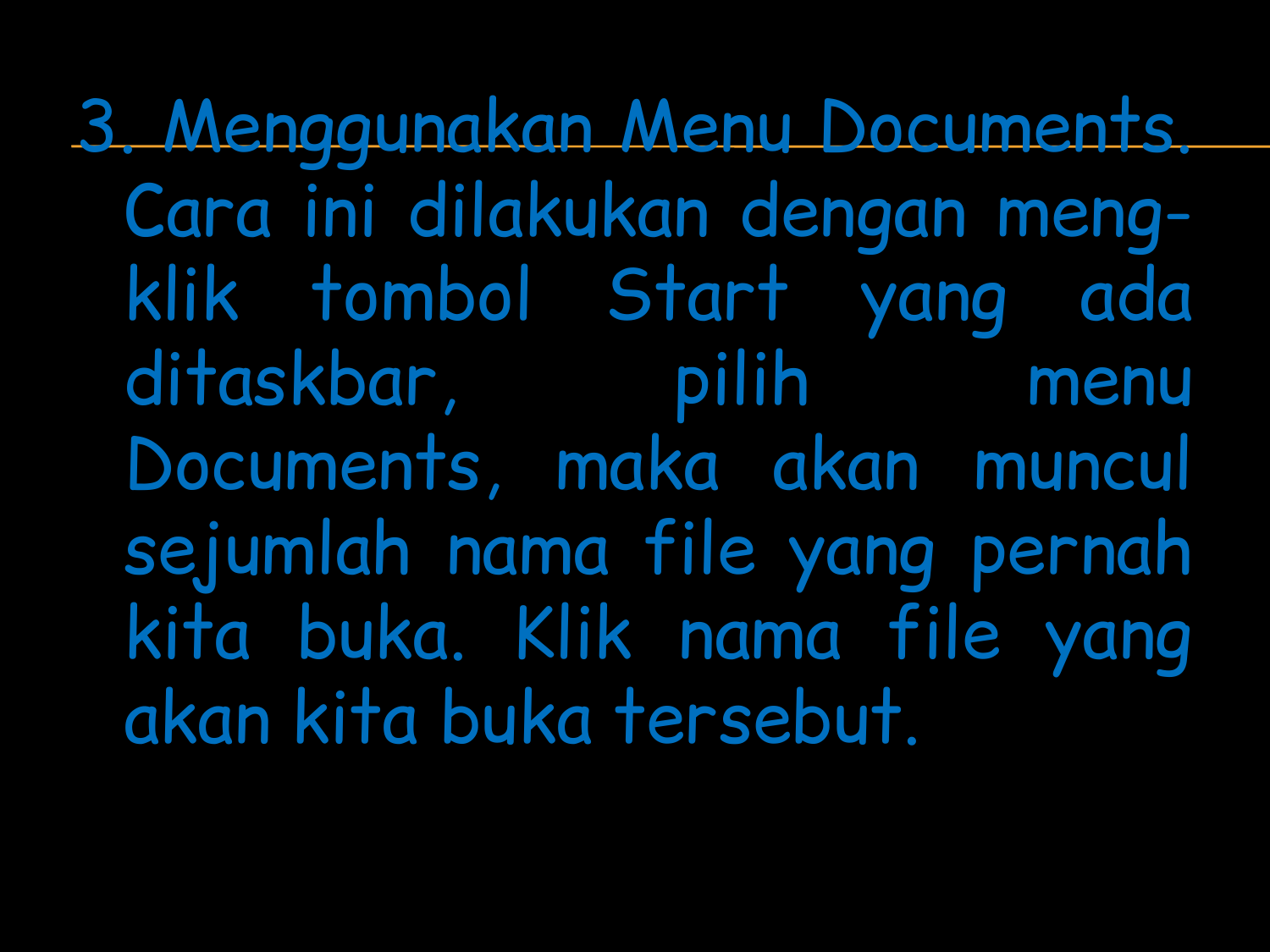

3. Menggunakan Menu Documents. Cara ini dilakukan dengan meng-klik tombol Start yang ada ditaskbar, pilih menu Documents, maka akan muncul sejumlah nama file yang pernah kita buka. Klik nama file yang akan kita buka tersebut.